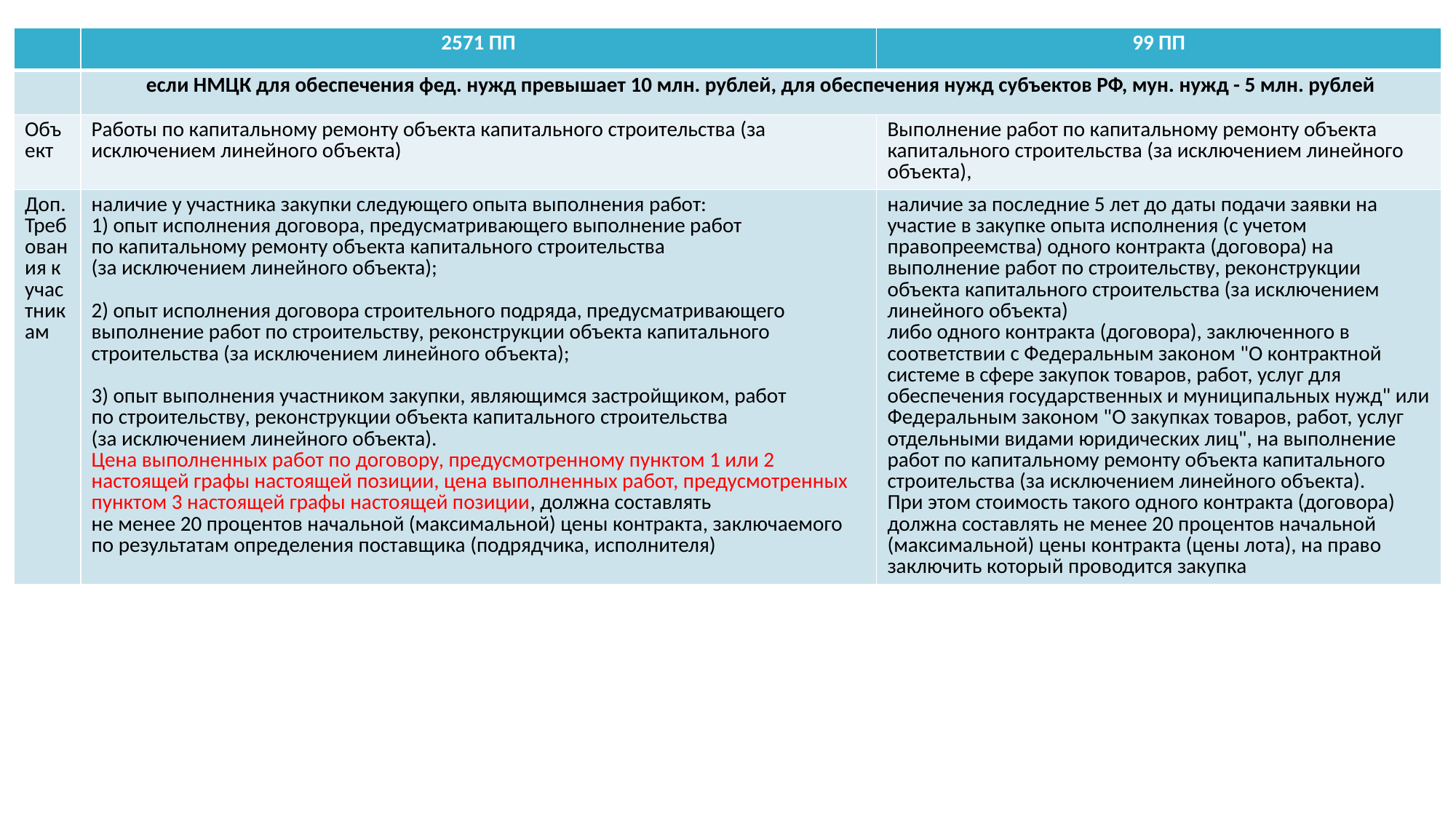

|  | 2571 ПП | 99 ПП |
| --- | --- | --- |
|  | если НМЦК для обеспечения фед. нужд превышает 10 млн. рублей, для обеспечения нужд субъектов РФ, мун. нужд - 5 млн. рублей |  |
| Объект | Работы по капитальному ремонту объекта капитального строительства (за исключением линейного объекта) | Выполнение работ по капитальному ремонту объекта капитального строительства (за исключением линейного объекта), |
| Доп. Требования к участникам | наличие у участника закупки следующего опыта выполнения работ: 1) опыт исполнения договора, предусматривающего выполнение работ по капитальному ремонту объекта капитального строительства (за исключением линейного объекта); 2) опыт исполнения договора строительного подряда, предусматривающего выполнение работ по строительству, реконструкции объекта капитального строительства (за исключением линейного объекта); 3) опыт выполнения участником закупки, являющимся застройщиком, работ по строительству, реконструкции объекта капитального строительства (за исключением линейного объекта). Цена выполненных работ по договору, предусмотренному пунктом 1 или 2 настоящей графы настоящей позиции, цена выполненных работ, предусмотренных пунктом 3 настоящей графы настоящей позиции, должна составлять не менее 20 процентов начальной (максимальной) цены контракта, заключаемого по результатам определения поставщика (подрядчика, исполнителя) | наличие за последние 5 лет до даты подачи заявки на участие в закупке опыта исполнения (с учетом правопреемства) одного контракта (договора) на выполнение работ по строительству, реконструкции объекта капитального строительства (за исключением линейного объекта) либо одного контракта (договора), заключенного в соответствии с Федеральным законом "О контрактной системе в сфере закупок товаров, работ, услуг для обеспечения государственных и муниципальных нужд" или Федеральным законом "О закупках товаров, работ, услуг отдельными видами юридических лиц", на выполнение работ по капитальному ремонту объекта капитального строительства (за исключением линейного объекта). При этом стоимость такого одного контракта (договора) должна составлять не менее 20 процентов начальной (максимальной) цены контракта (цены лота), на право заключить который проводится закупка |